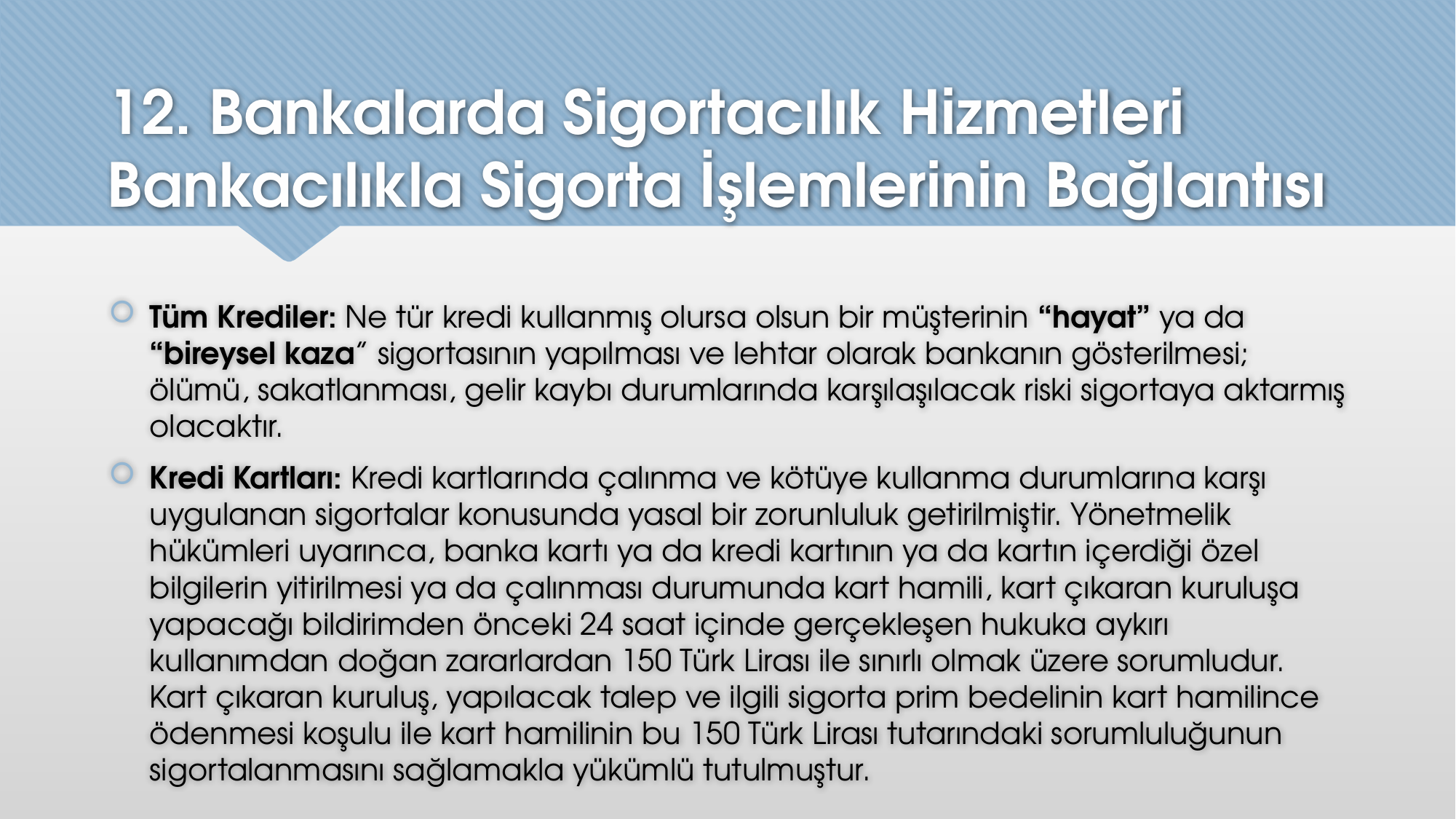

# 12. Bankalarda Sigortacılık Hizmetleri Bankacılıkla Sigorta İşlemlerinin Bağlantısı
Tüm Krediler: Ne tür kredi kullanmış olursa olsun bir müşterinin “hayat” ya da “bireysel kaza” sigortasının yapılması ve lehtar olarak bankanın gösterilmesi; ölümü, sakatlanması, gelir kaybı durumlarında karşılaşılacak riski sigortaya aktarmış olacaktır.
Kredi Kartları: Kredi kartlarında çalınma ve kötüye kullanma durumlarına karşı uygulanan sigortalar konusunda yasal bir zorunluluk getirilmiştir. Yönetmelik hükümleri uyarınca, banka kartı ya da kredi kartının ya da kartın içerdiği özel bilgilerin yitirilmesi ya da çalınması durumunda kart hamili, kart çıkaran kuruluşa yapacağı bildirimden önceki 24 saat içinde gerçekleşen hukuka aykırı kullanımdan doğan zararlardan 150 Türk Lirası ile sınırlı olmak üzere sorumludur. Kart çıkaran kuruluş, yapılacak talep ve ilgili sigorta prim bedelinin kart hamilince ödenmesi koşulu ile kart hamilinin bu 150 Türk Lirası tutarındaki sorumluluğunun sigortalanmasını sağlamakla yükümlü tutulmuştur.